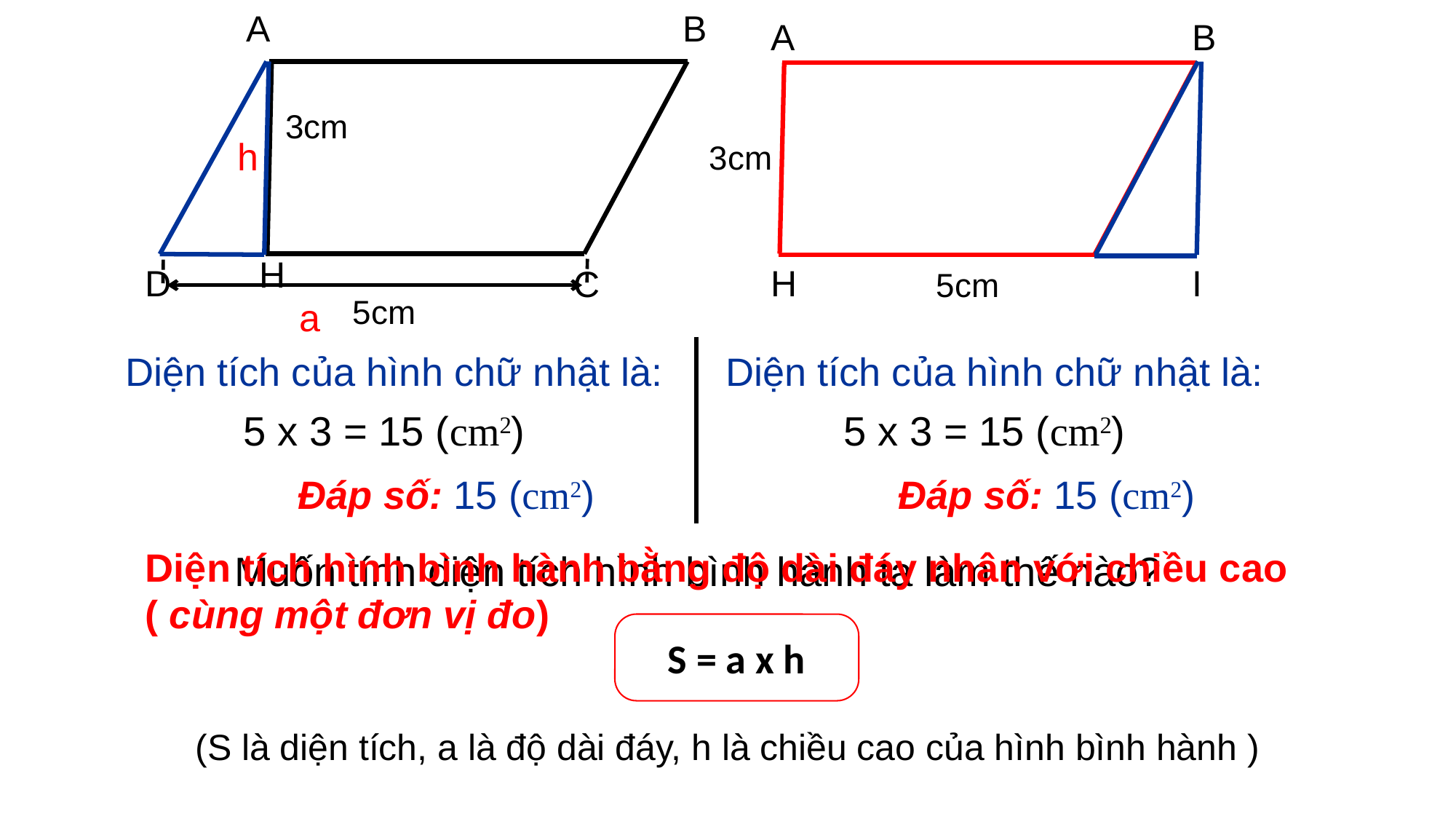

A
B
A
B
H

3cm
h
3cm
H
D
I
C
5cm
5cm
a
Diện tích của hình chữ nhật là:
Diện tích của hình chữ nhật là:
5 x 3 = 15 (cm2)
5 x 3 = 15 (cm2)
Đáp số: 15 (cm2)
Đáp số: 15 (cm2)
Diện tích hình bình hành bằng độ dài đáy nhân với chiều cao ( cùng một đơn vị đo)
Muốn tính diện tích hình bình hành ta làm thế nào?
S = a x h
(S là diện tích, a là độ dài đáy, h là chiều cao của hình bình hành )